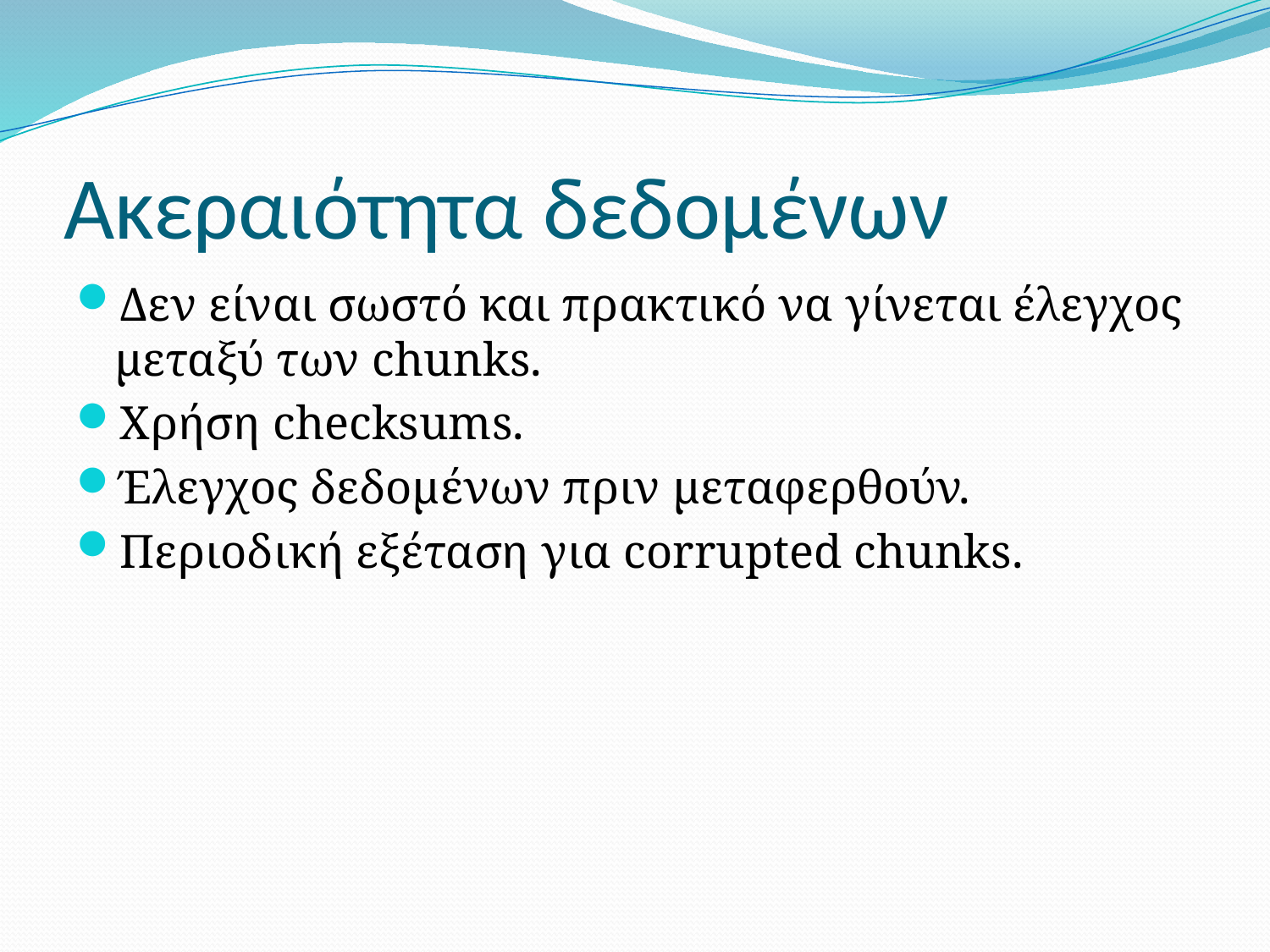

# Ακεραιότητα δεδοµένων
Δεν είναι σωστό και πρακτικό να γίνεται έλεγχος μεταξύ των chunks.
Χρήση checksums.
Έλεγχος δεδοµένων πριν µεταφερθούν.
Περιοδική εξέταση για corrupted chunks.